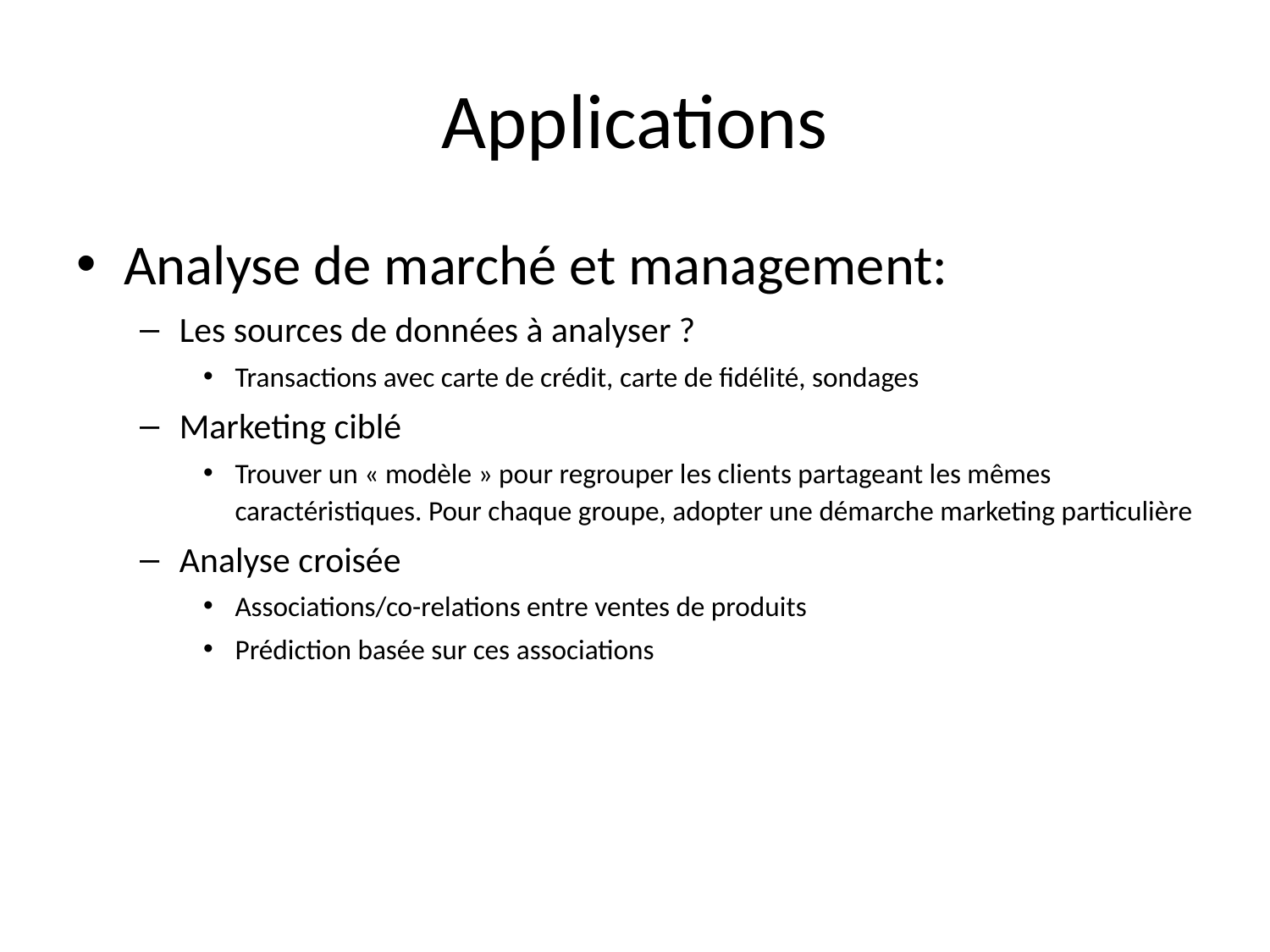

# Applications
Analyse de marché et management:
Les sources de données à analyser ?
Transactions avec carte de crédit, carte de fidélité, sondages
Marketing ciblé
Trouver un « modèle » pour regrouper les clients partageant les mêmes caractéristiques. Pour chaque groupe, adopter une démarche marketing particulière
Analyse croisée
Associations/co-relations entre ventes de produits
Prédiction basée sur ces associations